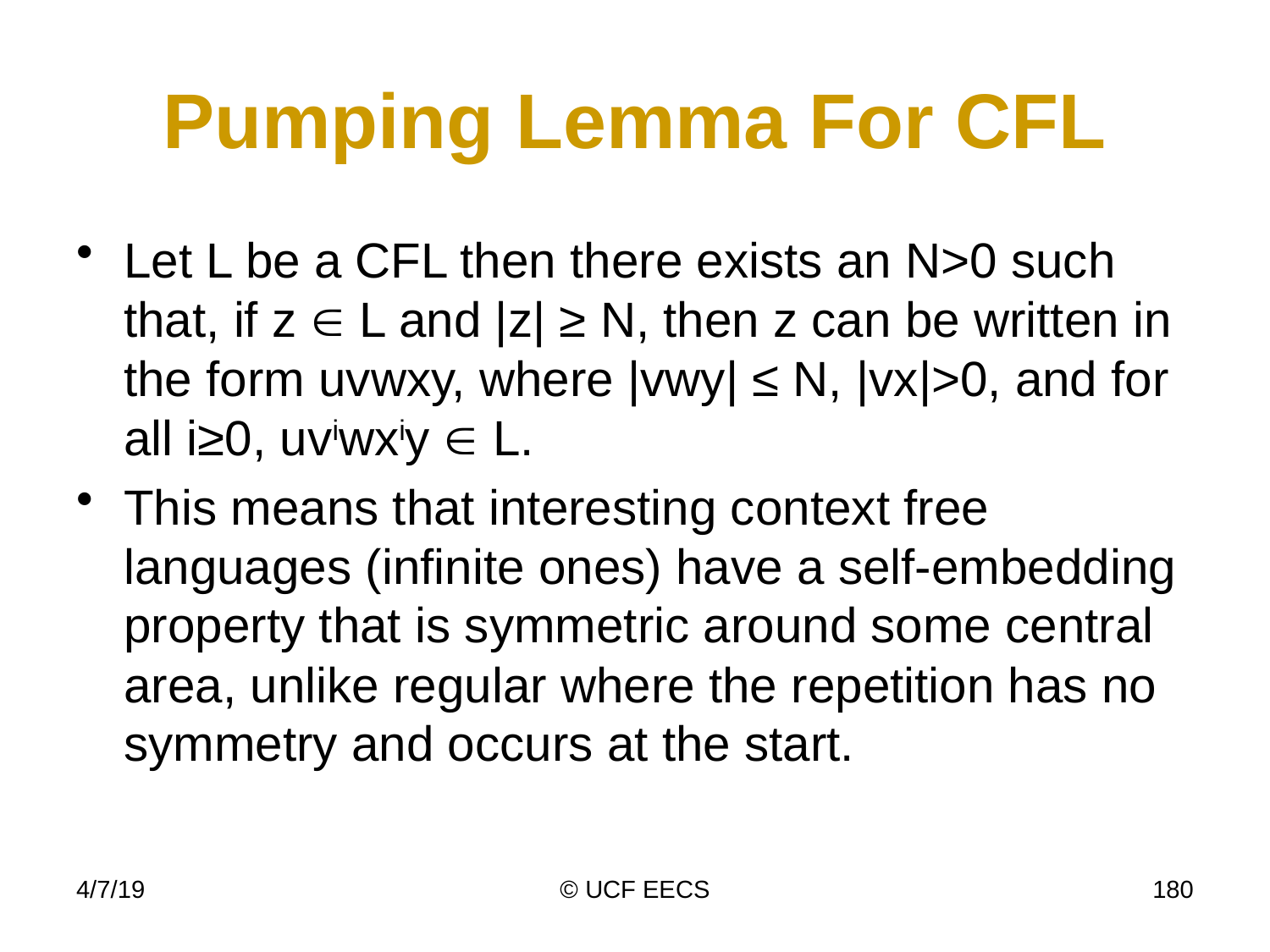

# Pumping Lemma For CFL
Let L be a CFL then there exists an N>0 such that, if z ∈ L and |z| ≥ N, then z can be written in the form uvwxy, where |vwy| ≤ N, |vx|>0, and for all i≥0, uviwxiy ∈ L.
This means that interesting context free languages (infinite ones) have a self-embedding property that is symmetric around some central area, unlike regular where the repetition has no symmetry and occurs at the start.
4/7/19
© UCF EECS
180